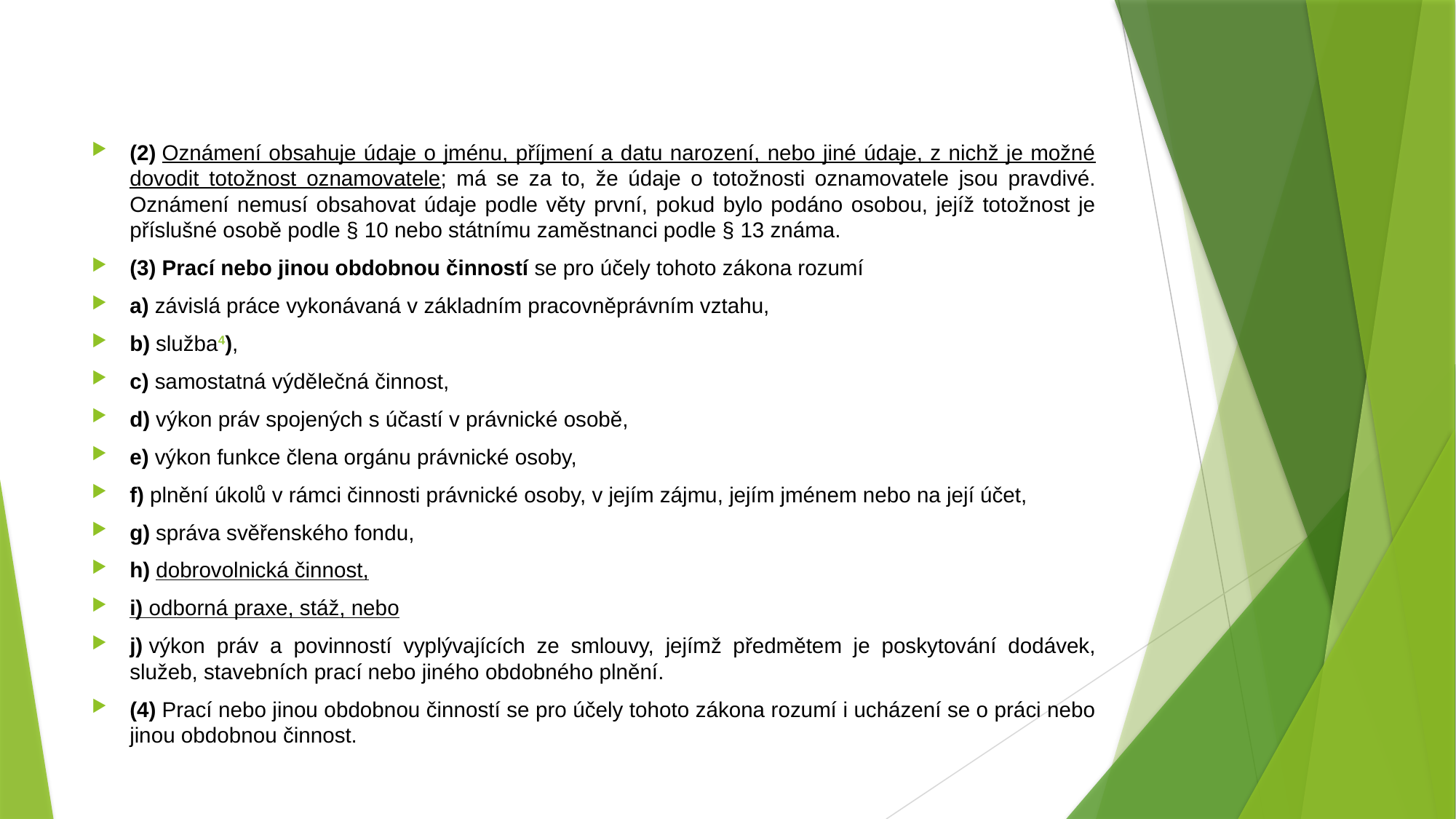

#
(2) Oznámení obsahuje údaje o jménu, příjmení a datu narození, nebo jiné údaje, z nichž je možné dovodit totožnost oznamovatele; má se za to, že údaje o totožnosti oznamovatele jsou pravdivé. Oznámení nemusí obsahovat údaje podle věty první, pokud bylo podáno osobou, jejíž totožnost je příslušné osobě podle § 10 nebo státnímu zaměstnanci podle § 13 známa.
(3) Prací nebo jinou obdobnou činností se pro účely tohoto zákona rozumí
a) závislá práce vykonávaná v základním pracovněprávním vztahu,
b) služba4),
c) samostatná výdělečná činnost,
d) výkon práv spojených s účastí v právnické osobě,
e) výkon funkce člena orgánu právnické osoby,
f) plnění úkolů v rámci činnosti právnické osoby, v jejím zájmu, jejím jménem nebo na její účet,
g) správa svěřenského fondu,
h) dobrovolnická činnost,
i) odborná praxe, stáž, nebo
j) výkon práv a povinností vyplývajících ze smlouvy, jejímž předmětem je poskytování dodávek, služeb, stavebních prací nebo jiného obdobného plnění.
(4) Prací nebo jinou obdobnou činností se pro účely tohoto zákona rozumí i ucházení se o práci nebo jinou obdobnou činnost.